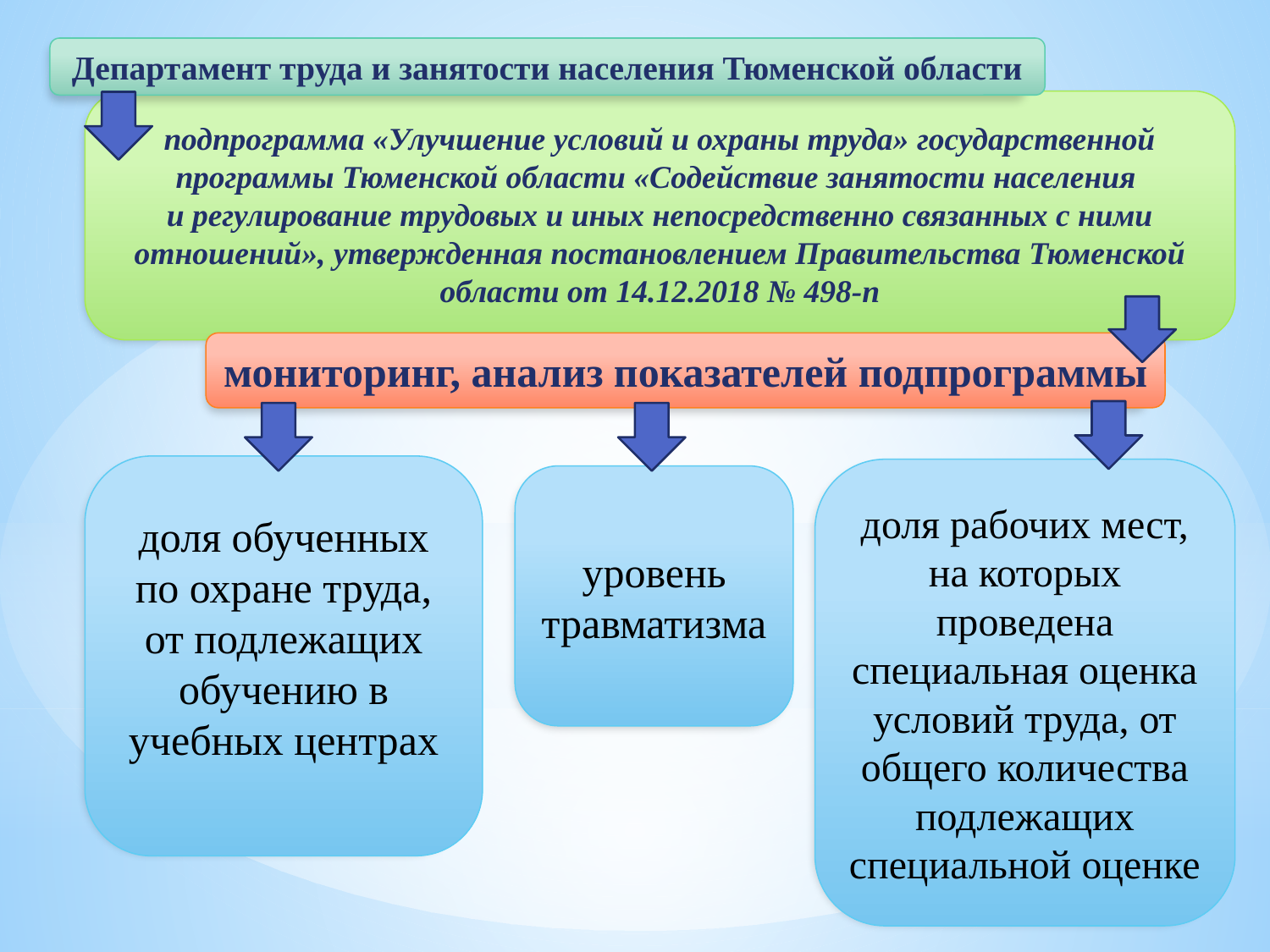

Департамент труда и занятости населения Тюменской области

подпрограмма «Улучшение условий и охраны труда» государственной программы Тюменской области «Содействие занятости населения
и регулирование трудовых и иных непосредственно связанных с ними отношений», утвержденная постановлением Правительства Тюменской области от 14.12.2018 № 498-п

мониторинг, анализ показателей подпрограммы

доля обученных по охране труда, от подлежащих обучению в учебных центрах

доля рабочих мест, на которых проведена специальная оценка условий труда, от общего количества подлежащих специальной оценке
уровень травматизма